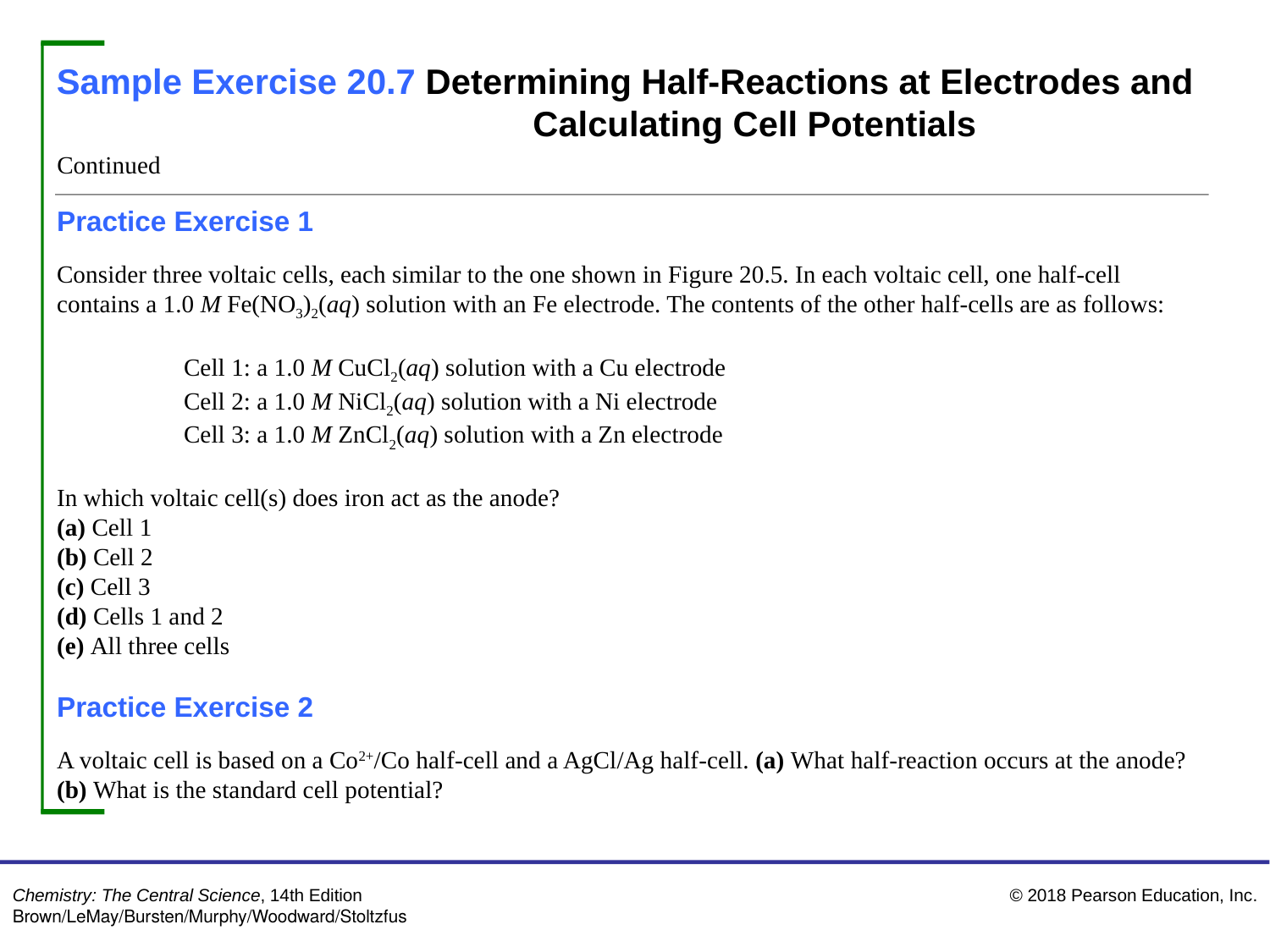

Sample Exercise 20.7 Determining Half-Reactions at Electrodes and 	Calculating Cell Potentials
Continued

Practice Exercise 1

Consider three voltaic cells, each similar to the one shown in Figure 20.5. In each voltaic cell, one half-cell contains a 1.0 M Fe(NO3)2(aq) solution with an Fe electrode. The contents of the other half-cells are as follows:

Cell 1: a 1.0 M CuCl2(aq) solution with a Cu electrode
Cell 2: a 1.0 M NiCl2(aq) solution with a Ni electrode
Cell 3: a 1.0 M ZnCl2(aq) solution with a Zn electrode

In which voltaic cell(s) does iron act as the anode?
(a) Cell 1
(b) Cell 2
(c) Cell 3
(d) Cells 1 and 2
(e) All three cells

Practice Exercise 2

A voltaic cell is based on a Co2+/Co half-cell and a AgCl/Ag half-cell. (a) What half-reaction occurs at the anode? (b) What is the standard cell potential?